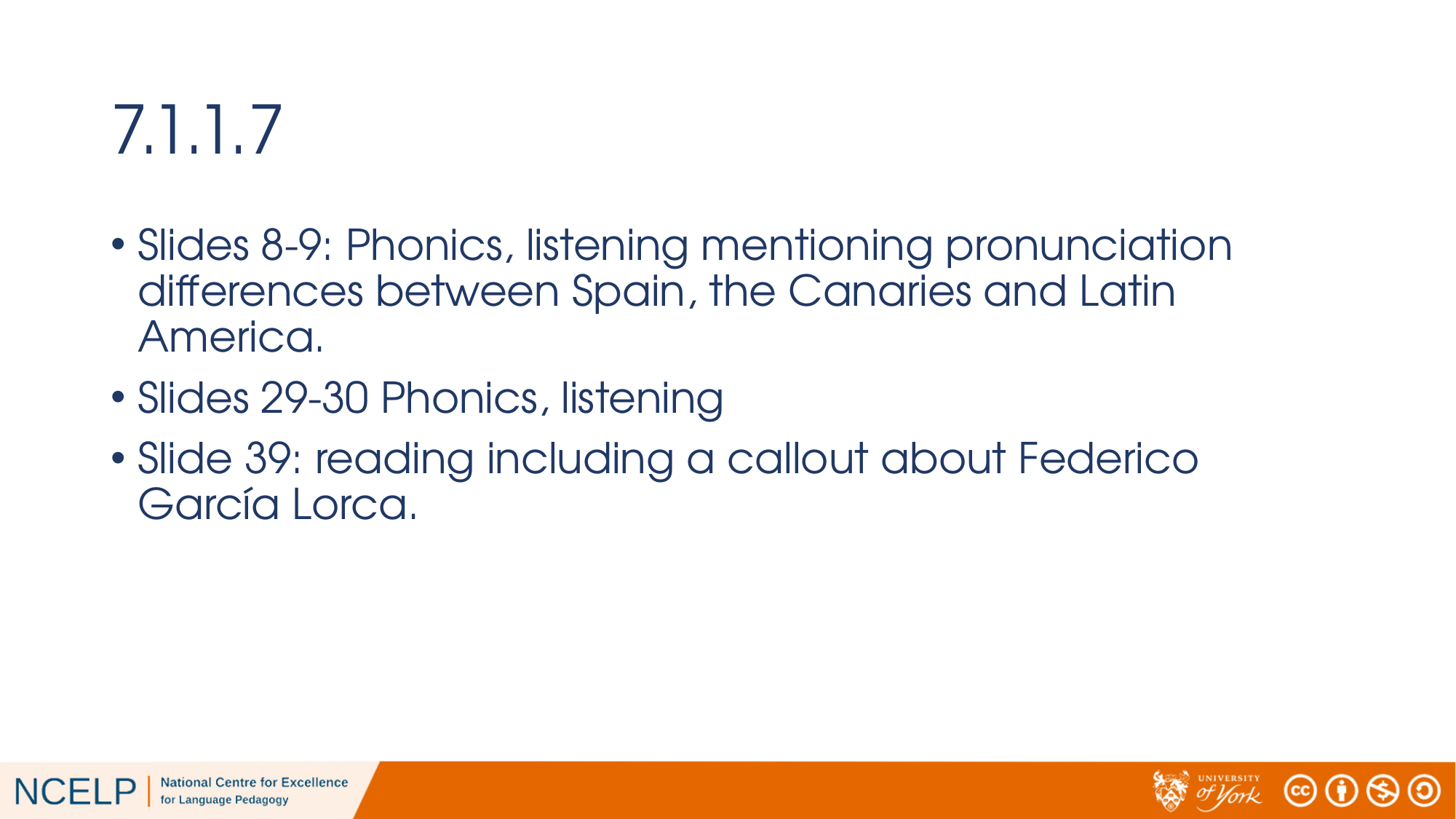

# 7.1.1.7
Slides 8-9: Phonics, listening mentioning pronunciation differences between Spain, the Canaries and Latin America.
Slides 29-30 Phonics, listening
Slide 39: reading including a callout about Federico García Lorca.